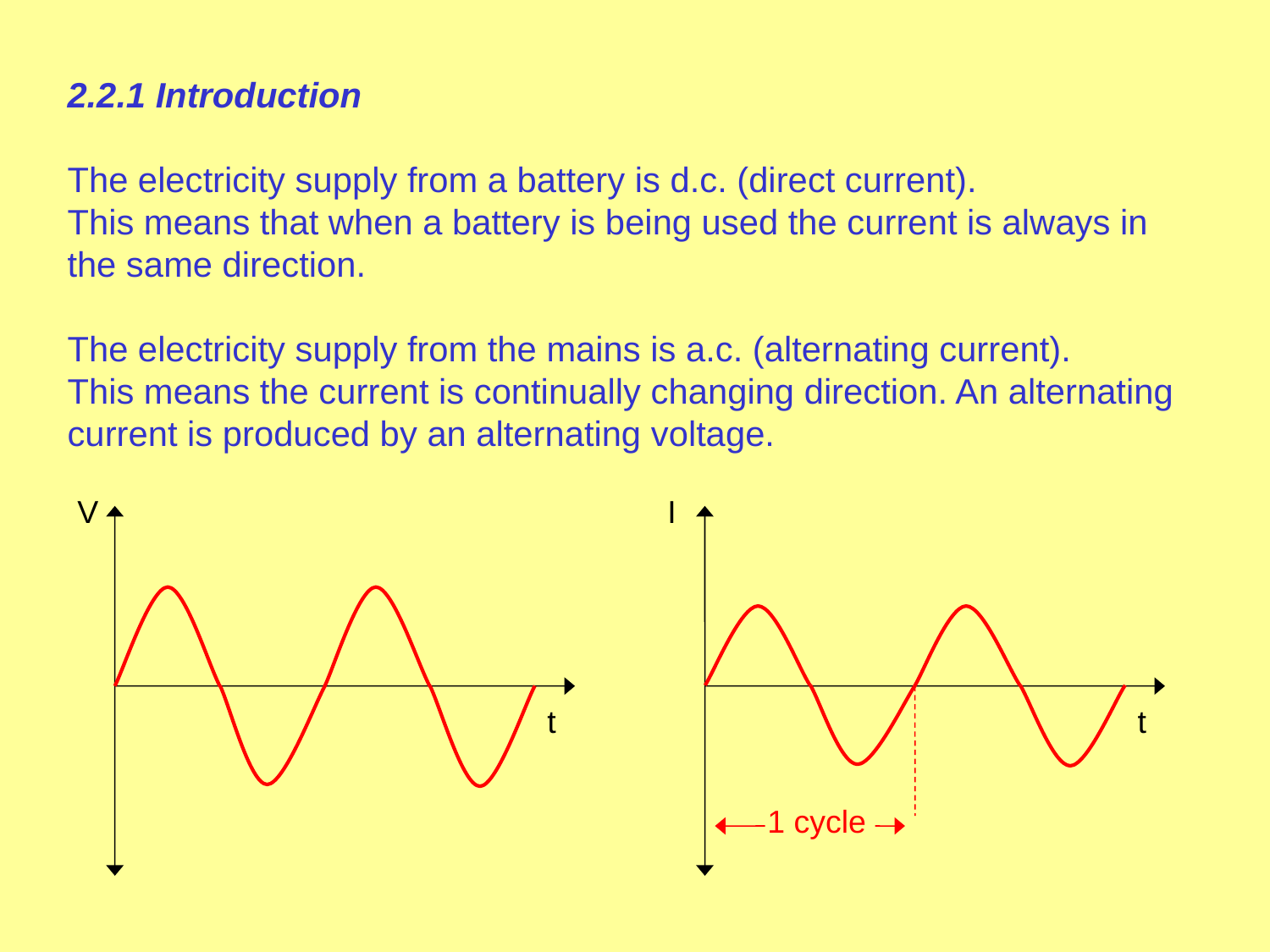

2.2.1 Introduction

The electricity supply from a battery is d.c. (direct current).
This means that when a battery is being used the current is always in the same direction.

The electricity supply from the mains is a.c. (alternating current).
This means the current is continually changing direction. An alternating current is produced by an alternating voltage.
V

t
I

t

1 cycle